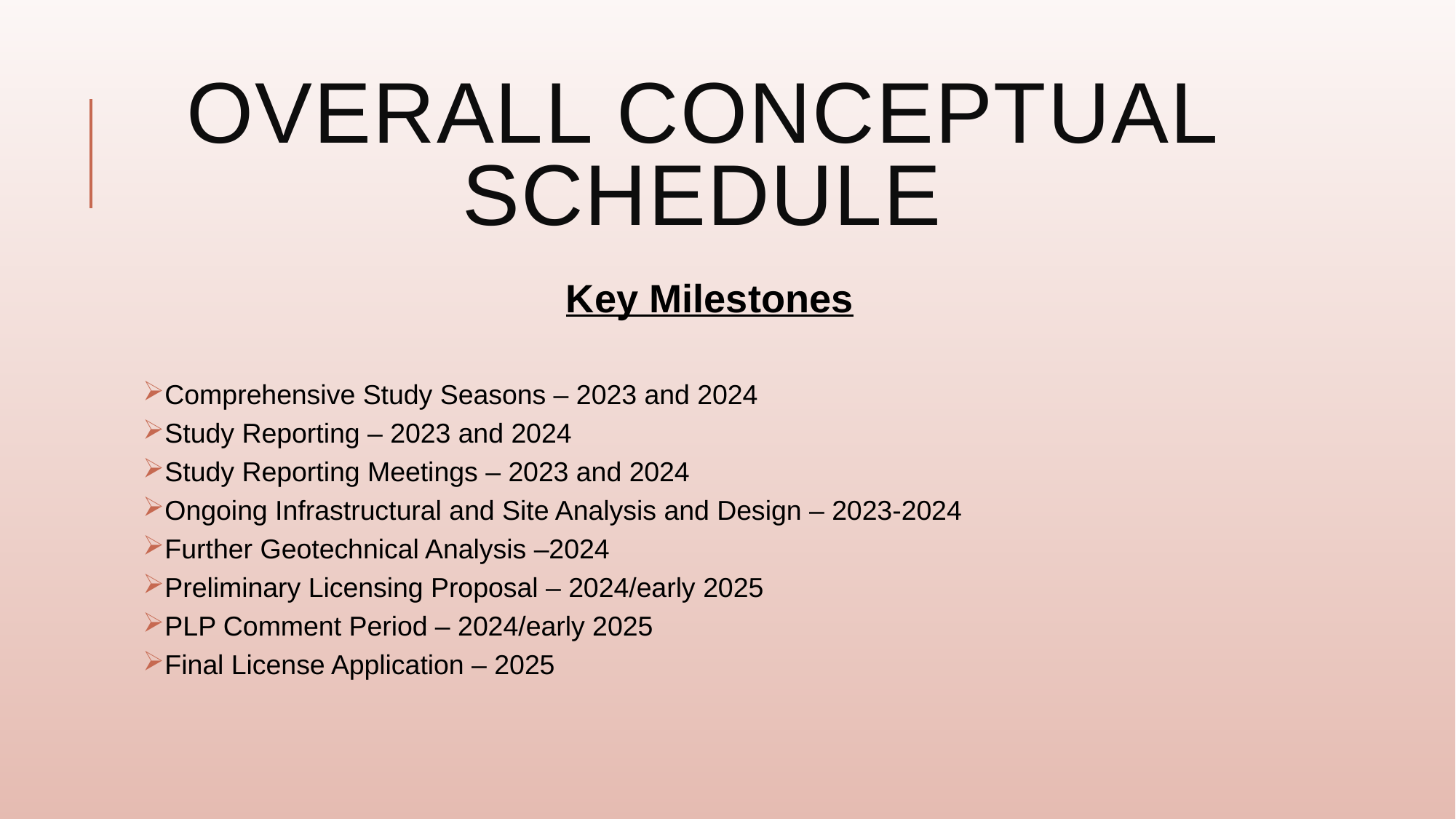

# Overall Conceptual Schedule
Key Milestones

Comprehensive Study Seasons – 2023 and 2024
Study Reporting – 2023 and 2024
Study Reporting Meetings – 2023 and 2024
Ongoing Infrastructural and Site Analysis and Design – 2023-2024
Further Geotechnical Analysis –2024
Preliminary Licensing Proposal – 2024/early 2025
PLP Comment Period – 2024/early 2025
Final License Application – 2025